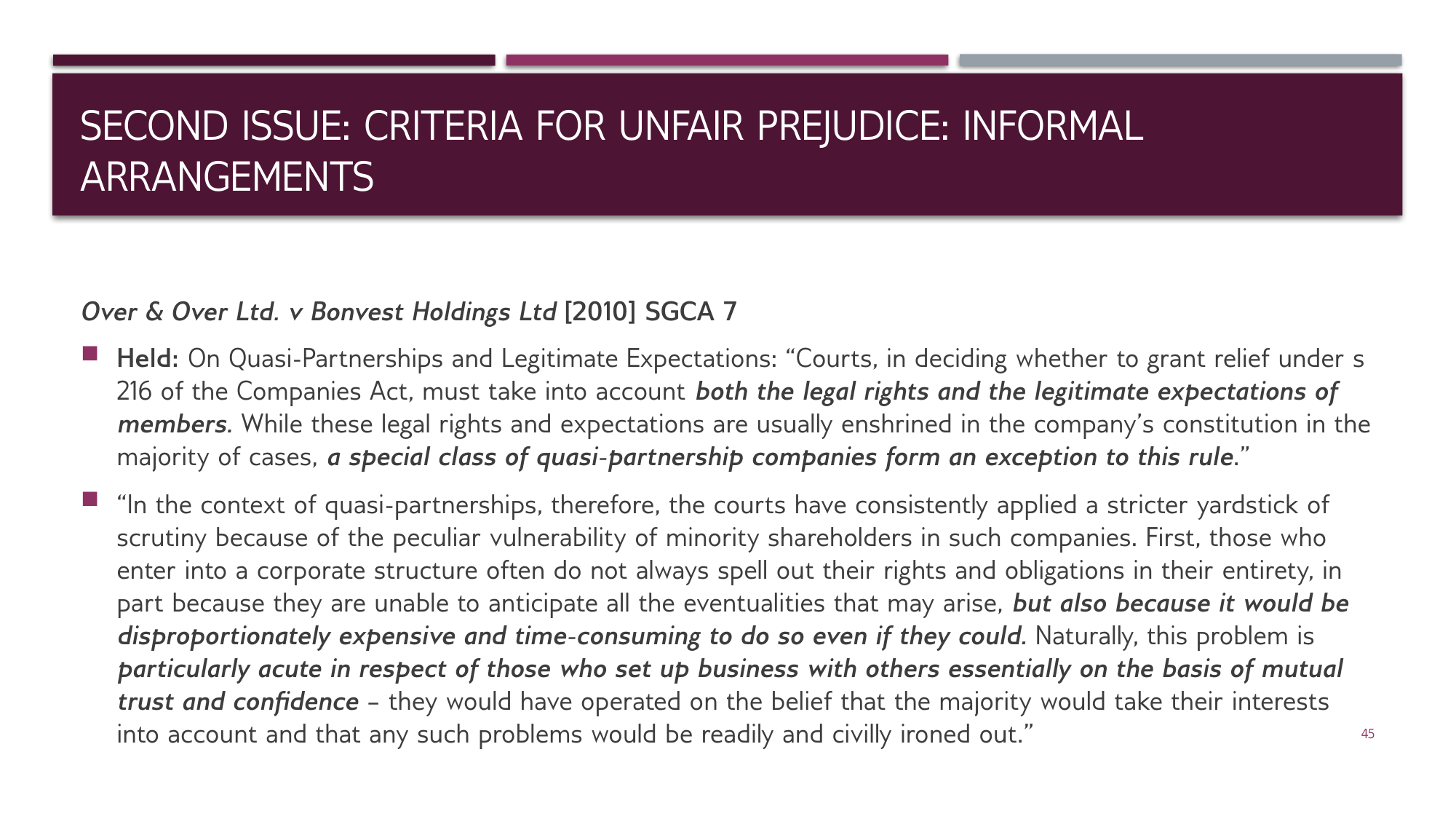

# SECOND ISSUE: Criteria for unfair PREJUDICE: INFORMAL ARRANGEMENTS
Over & Over Ltd. v Bonvest Holdings Ltd [2010] SGCA 7
Held: On Quasi-Partnerships and Legitimate Expectations: “Courts, in deciding whether to grant relief under s 216 of the Companies Act, must take into account both the legal rights and the legitimate expectations of members. While these legal rights and expectations are usually enshrined in the company’s constitution in the majority of cases, a special class of quasi-partnership companies form an exception to this rule.”
“In the context of quasi-partnerships, therefore, the courts have consistently applied a stricter yardstick of scrutiny because of the peculiar vulnerability of minority shareholders in such companies. First, those who enter into a corporate structure often do not always spell out their rights and obligations in their entirety, in part because they are unable to anticipate all the eventualities that may arise, but also because it would be disproportionately expensive and time-consuming to do so even if they could. Naturally, this problem is particularly acute in respect of those who set up business with others essentially on the basis of mutual trust and confidence – they would have operated on the belief that the majority would take their interests into account and that any such problems would be readily and civilly ironed out.”
45